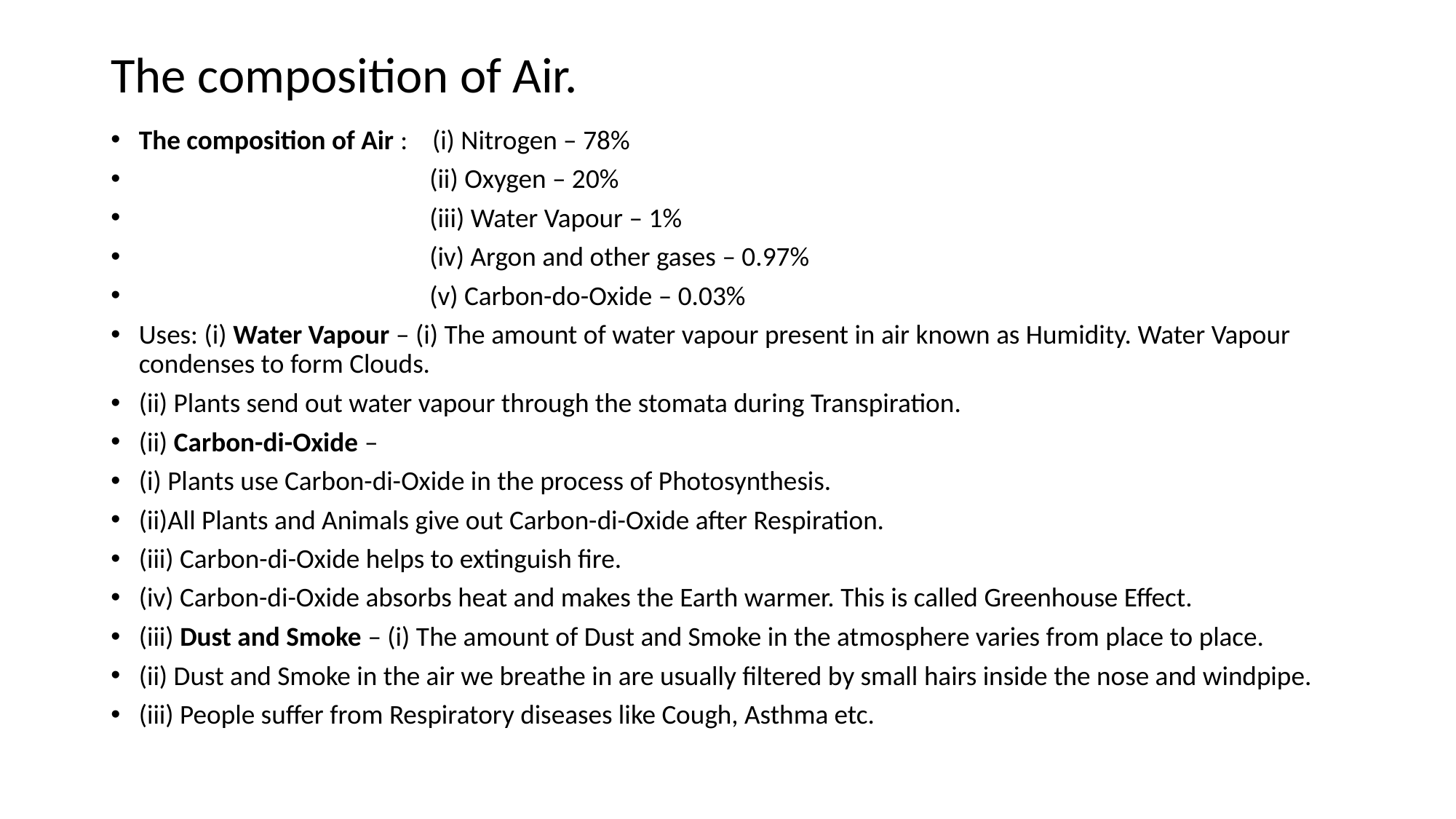

# The composition of Air.
The composition of Air :    (i) Nitrogen – 78%
                                               (ii) Oxygen – 20%
                                               (iii) Water Vapour – 1%
                                               (iv) Argon and other gases – 0.97%
                                               (v) Carbon-do-Oxide – 0.03%
Uses: (i) Water Vapour – (i) The amount of water vapour present in air known as Humidity. Water Vapour condenses to form Clouds.
(ii) Plants send out water vapour through the stomata during Transpiration.
(ii) Carbon-di-Oxide –
(i) Plants use Carbon-di-Oxide in the process of Photosynthesis.
(ii)All Plants and Animals give out Carbon-di-Oxide after Respiration.
(iii) Carbon-di-Oxide helps to extinguish fire.
(iv) Carbon-di-Oxide absorbs heat and makes the Earth warmer. This is called Greenhouse Effect.
(iii) Dust and Smoke – (i) The amount of Dust and Smoke in the atmosphere varies from place to place.
(ii) Dust and Smoke in the air we breathe in are usually filtered by small hairs inside the nose and windpipe.
(iii) People suffer from Respiratory diseases like Cough, Asthma etc.